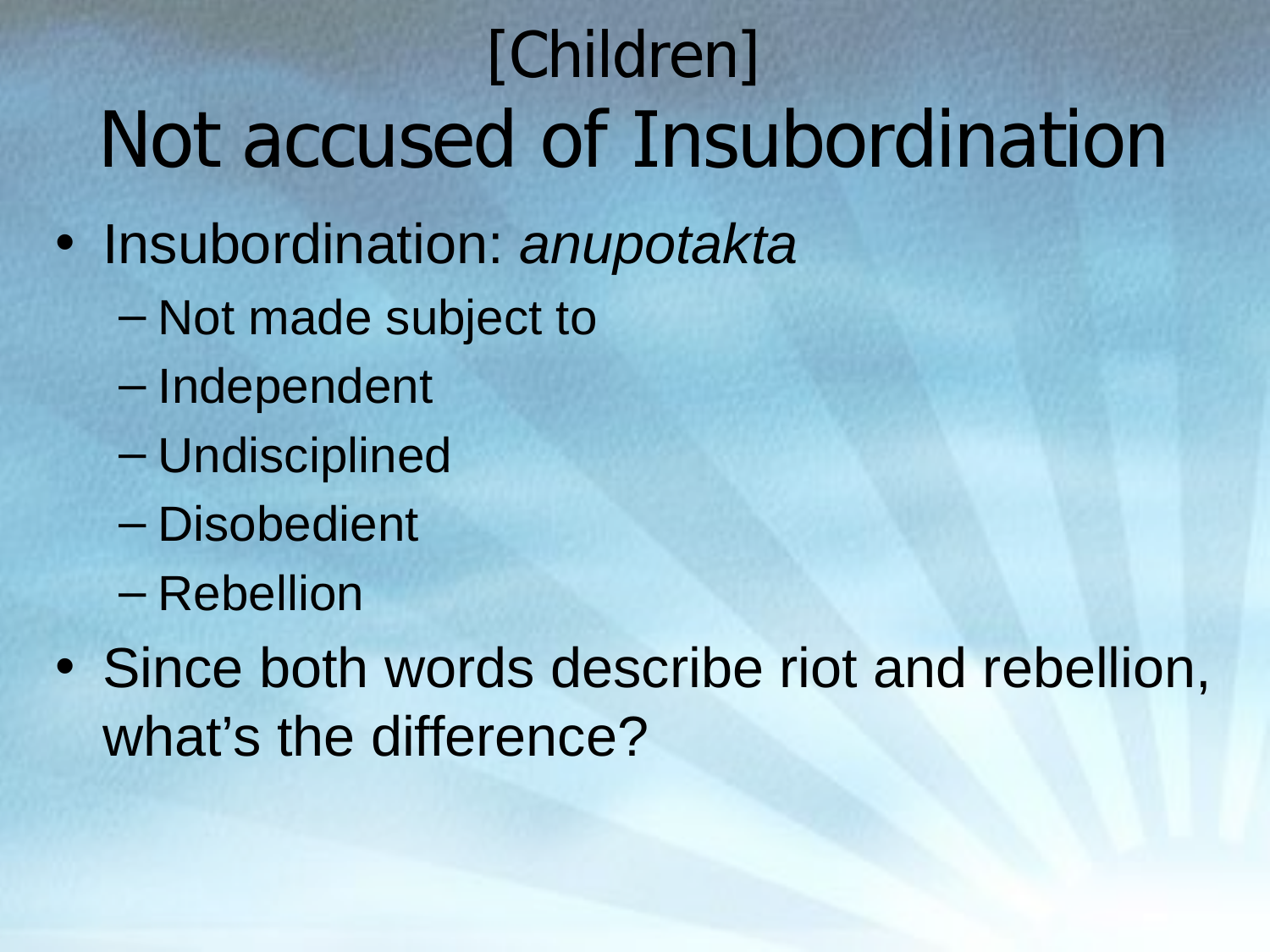

# [Children] Not accused of Insubordination
Insubordination: anupotakta
Not made subject to
Independent
Undisciplined
Disobedient
Rebellion
Since both words describe riot and rebellion, what’s the difference?